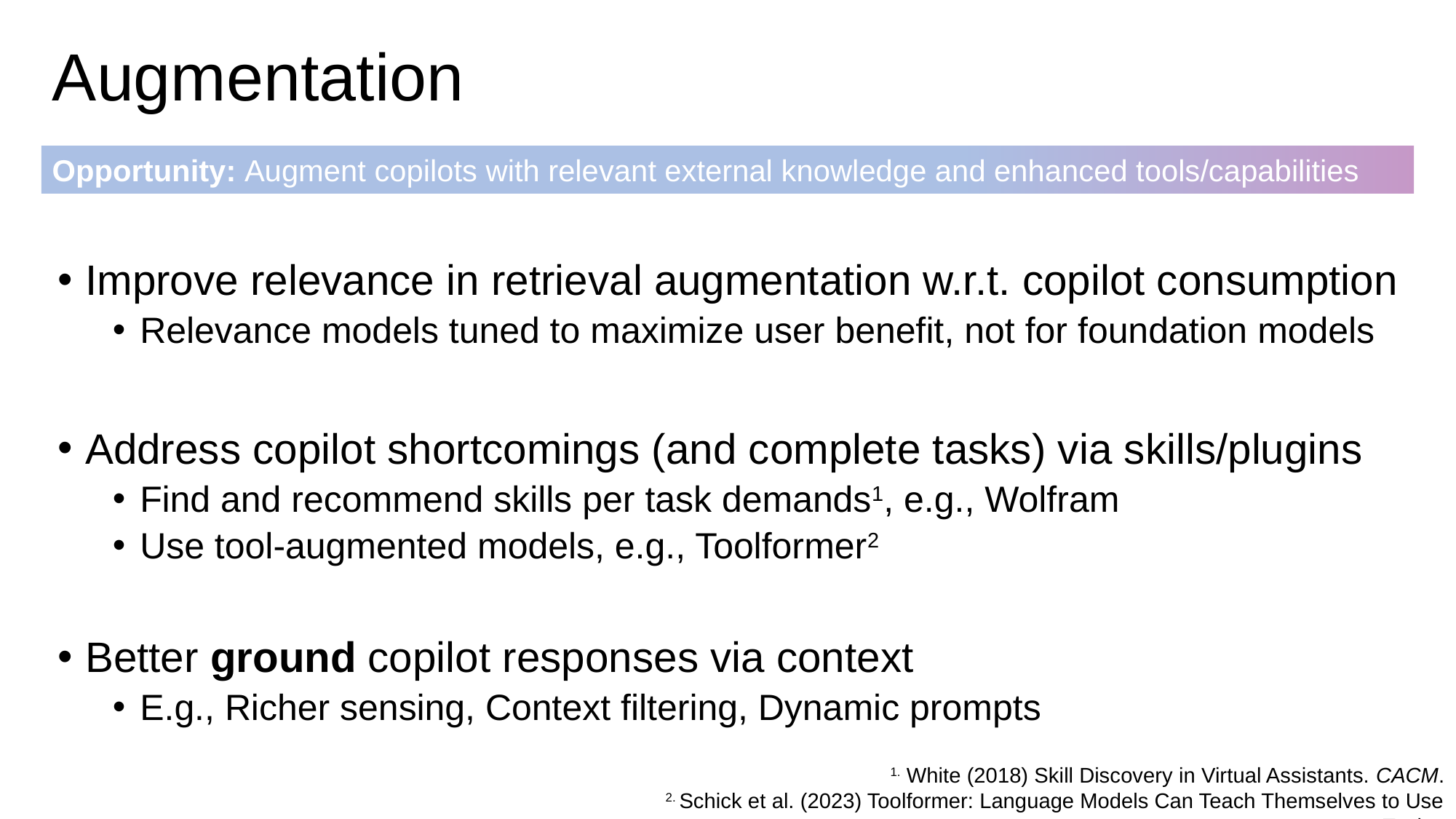

# Augmentation
Opportunity: Augment copilots with relevant external knowledge and enhanced tools/capabilities
Improve relevance in retrieval augmentation w.r.t. copilot consumption
Relevance models tuned to maximize user benefit, not for foundation models

Address copilot shortcomings (and complete tasks) via skills/plugins
Find and recommend skills per task demands1, e.g., Wolfram
Use tool-augmented models, e.g., Toolformer2

Better ground copilot responses via context
E.g., Richer sensing, Context filtering, Dynamic prompts

1. White (2018) Skill Discovery in Virtual Assistants. CACM.
2. Schick et al. (2023) Toolformer: Language Models Can Teach Themselves to Use Tools.